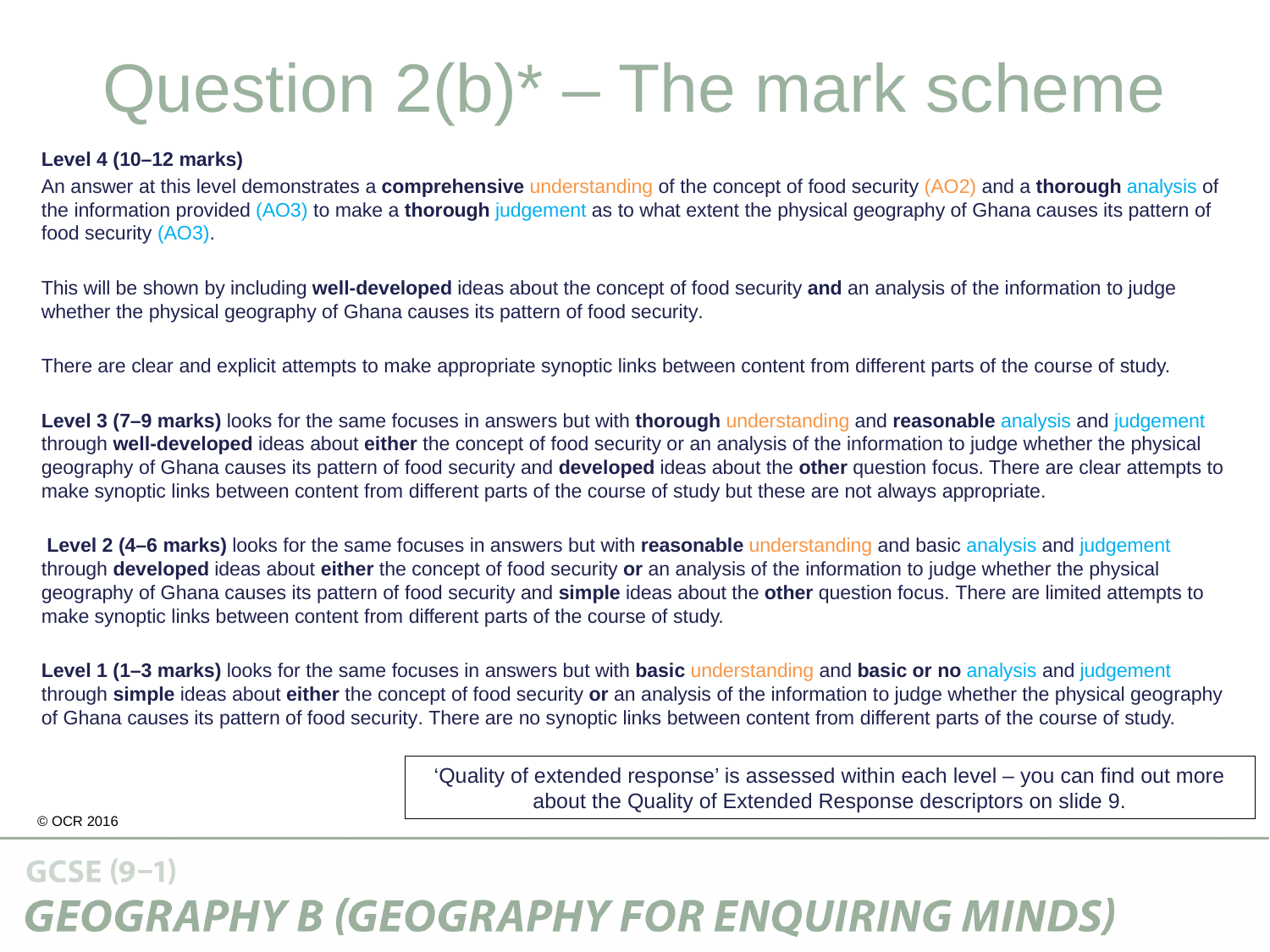

Question 2(b)* – The mark scheme
Level 4 (10–12 marks)
An answer at this level demonstrates a comprehensive understanding of the concept of food security (AO2) and a thorough analysis of the information provided (AO3) to make a thorough judgement as to what extent the physical geography of Ghana causes its pattern of food security (AO3).

This will be shown by including well-developed ideas about the concept of food security and an analysis of the information to judge whether the physical geography of Ghana causes its pattern of food security.

There are clear and explicit attempts to make appropriate synoptic links between content from different parts of the course of study.

Level 3 (7–9 marks) looks for the same focuses in answers but with thorough understanding and reasonable analysis and judgement through well-developed ideas about either the concept of food security or an analysis of the information to judge whether the physical geography of Ghana causes its pattern of food security and developed ideas about the other question focus. There are clear attempts to make synoptic links between content from different parts of the course of study but these are not always appropriate.

 Level 2 (4–6 marks) looks for the same focuses in answers but with reasonable understanding and basic analysis and judgement through developed ideas about either the concept of food security or an analysis of the information to judge whether the physical geography of Ghana causes its pattern of food security and simple ideas about the other question focus. There are limited attempts to make synoptic links between content from different parts of the course of study.

Level 1 (1–3 marks) looks for the same focuses in answers but with basic understanding and basic or no analysis and judgement through simple ideas about either the concept of food security or an analysis of the information to judge whether the physical geography of Ghana causes its pattern of food security. There are no synoptic links between content from different parts of the course of study.

‘Quality of extended response’ is assessed within each level – you can find out more about the Quality of Extended Response descriptors on slide 9.